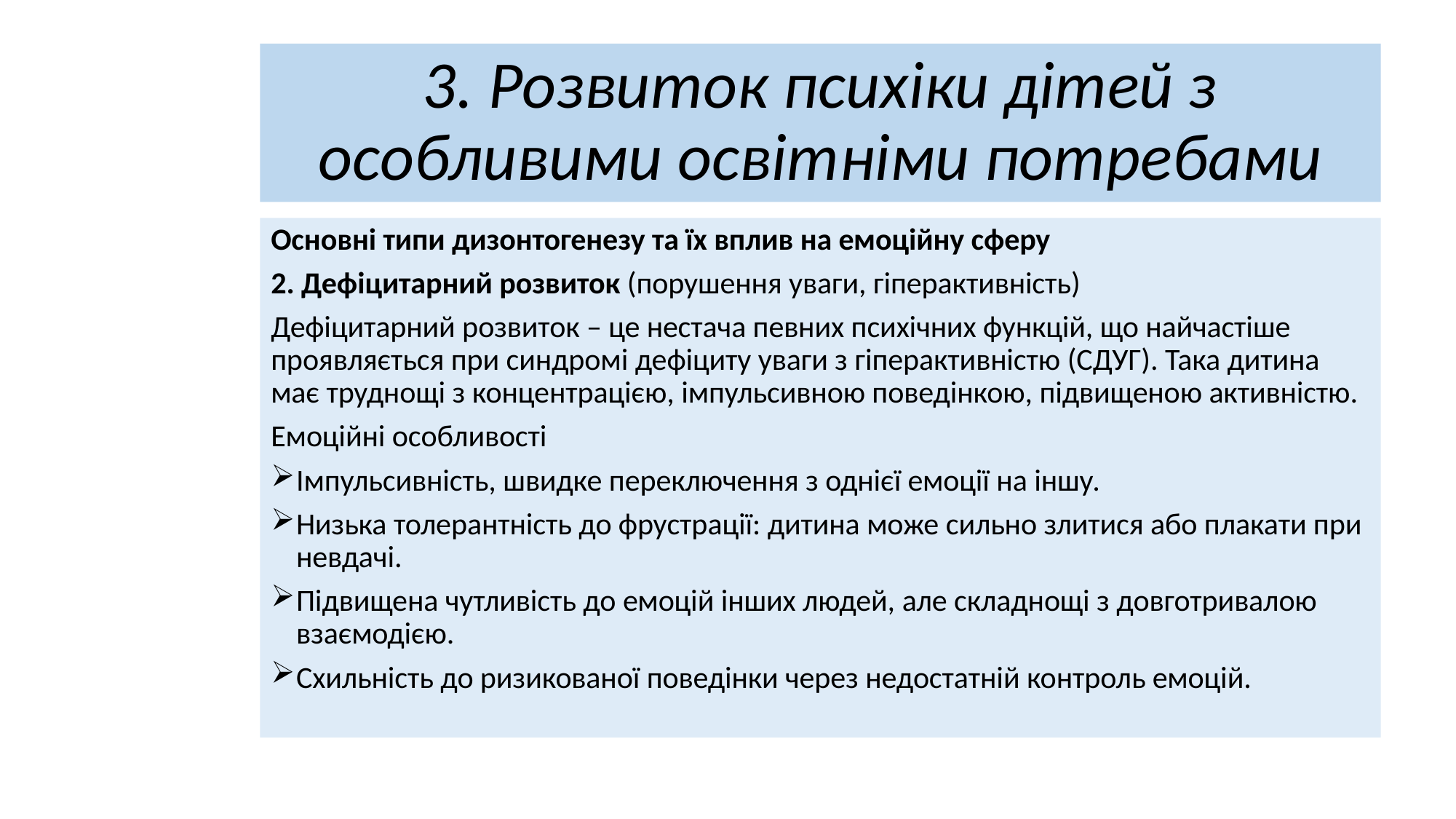

# 3. Розвиток психіки дітей з особливими освітніми потребами
Основні типи дизонтогенезу та їх вплив на емоційну сферу
2. Дефіцитарний розвиток (порушення уваги, гіперактивність)
Дефіцитарний розвиток – це нестача певних психічних функцій, що найчастіше проявляється при синдромі дефіциту уваги з гіперактивністю (СДУГ). Така дитина має труднощі з концентрацією, імпульсивною поведінкою, підвищеною активністю.
Емоційні особливості
Імпульсивність, швидке переключення з однієї емоції на іншу.
Низька толерантність до фрустрації: дитина може сильно злитися або плакати при невдачі.
Підвищена чутливість до емоцій інших людей, але складнощі з довготривалою взаємодією.
Схильність до ризикованої поведінки через недостатній контроль емоцій.